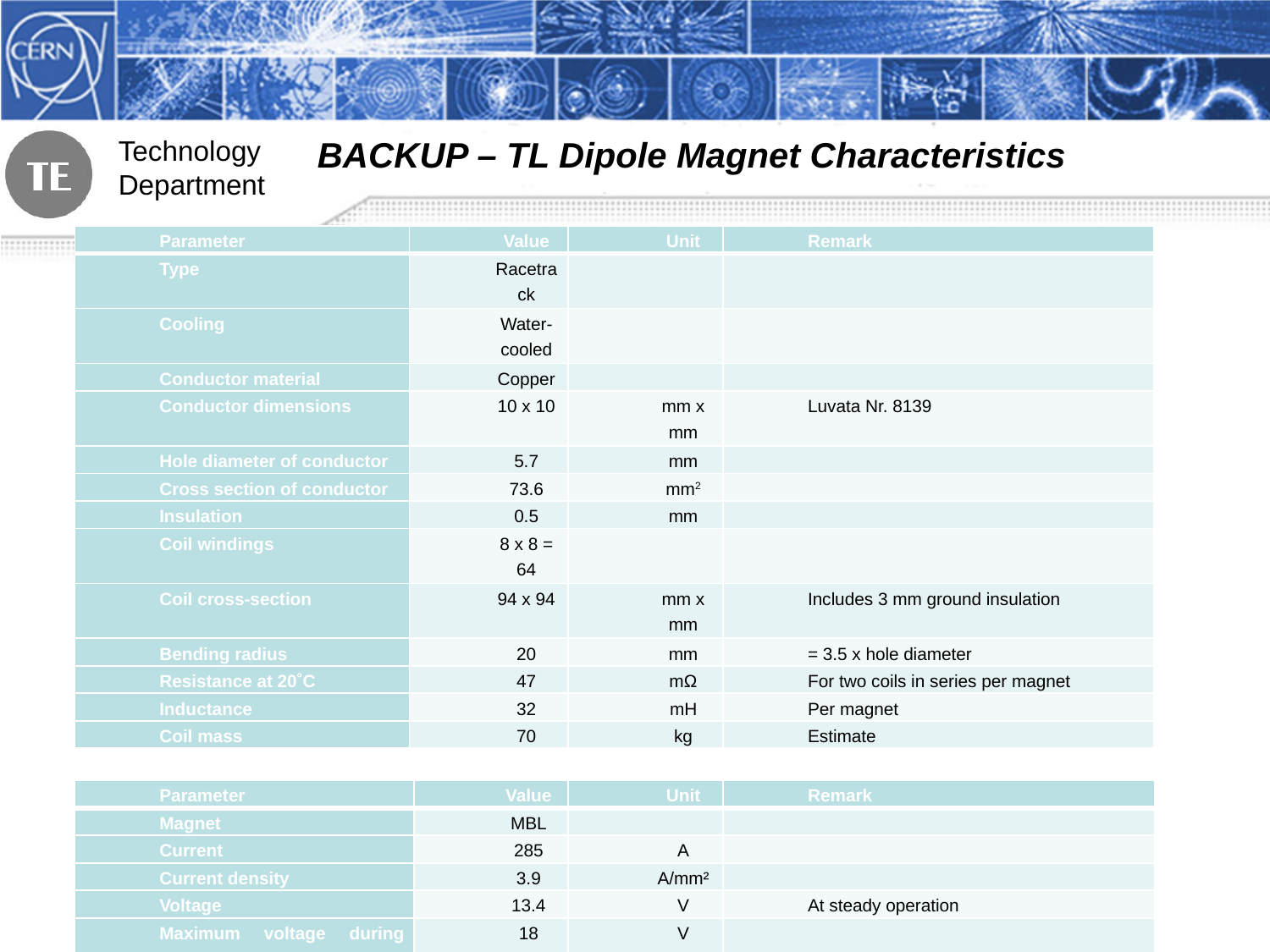

BACKUP – TL Dipole Magnet Characteristics
| Parameter | Value | Unit | Remark |
| --- | --- | --- | --- |
| Type | Racetrack |  |  |
| Cooling | Water-cooled |  |  |
| Conductor material | Copper |  |  |
| Conductor dimensions | 10 x 10 | mm x mm | Luvata Nr. 8139 |
| Hole diameter of conductor | 5.7 | mm |  |
| Cross section of conductor | 73.6 | mm2 |  |
| Insulation | 0.5 | mm |  |
| Coil windings | 8 x 8 = 64 |  |  |
| Coil cross-section | 94 x 94 | mm x mm | Includes 3 mm ground insulation |
| Bending radius | 20 | mm | = 3.5 x hole diameter |
| Resistance at 20˚C | 47 | mΩ | For two coils in series per magnet |
| Inductance | 32 | mH | Per magnet |
| Coil mass | 70 | kg | Estimate |
| Parameter | Value | Unit | Remark |
| --- | --- | --- | --- |
| Magnet | MBL |  |  |
| Current | 285 | A |  |
| Current density | 3.9 | A/mm² |  |
| Voltage | 13.4 | V | At steady operation |
| Maximum voltage during ramp to Inom in 2 s per magnet | 18 | V |  |
| Maximum voltage during ramp to Inom in 2 s per circuit | 44 | V |  |
| Power dissipation per magnet | 3.8 | kW | At steady operation |